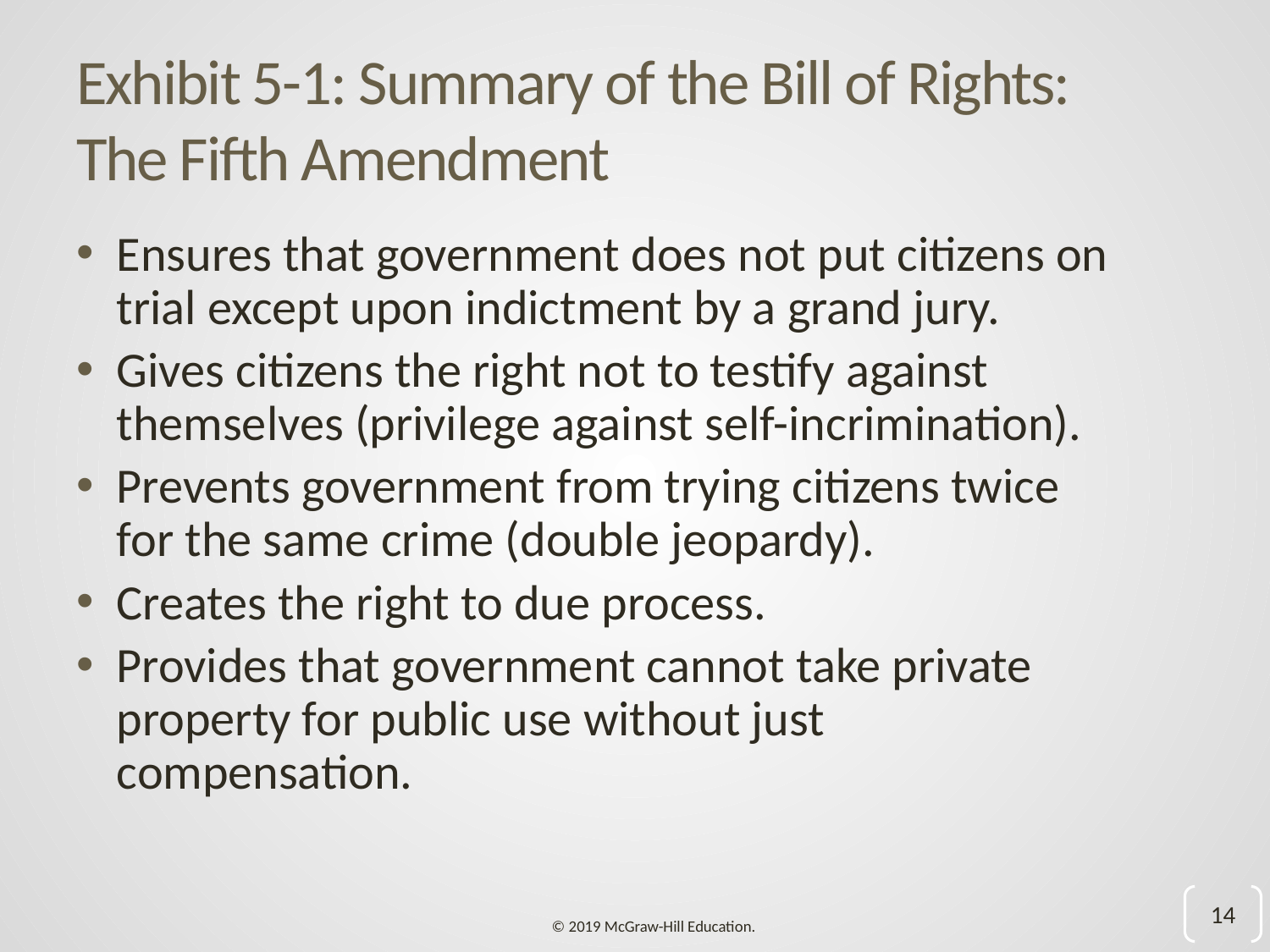

# Exhibit 5-1: Summary of the Bill of Rights: The Fifth Amendment
Ensures that government does not put citizens on trial except upon indictment by a grand jury.
Gives citizens the right not to testify against themselves (privilege against self-incrimination).
Prevents government from trying citizens twice for the same crime (double jeopardy).
Creates the right to due process.
Provides that government cannot take private property for public use without just compensation.
14